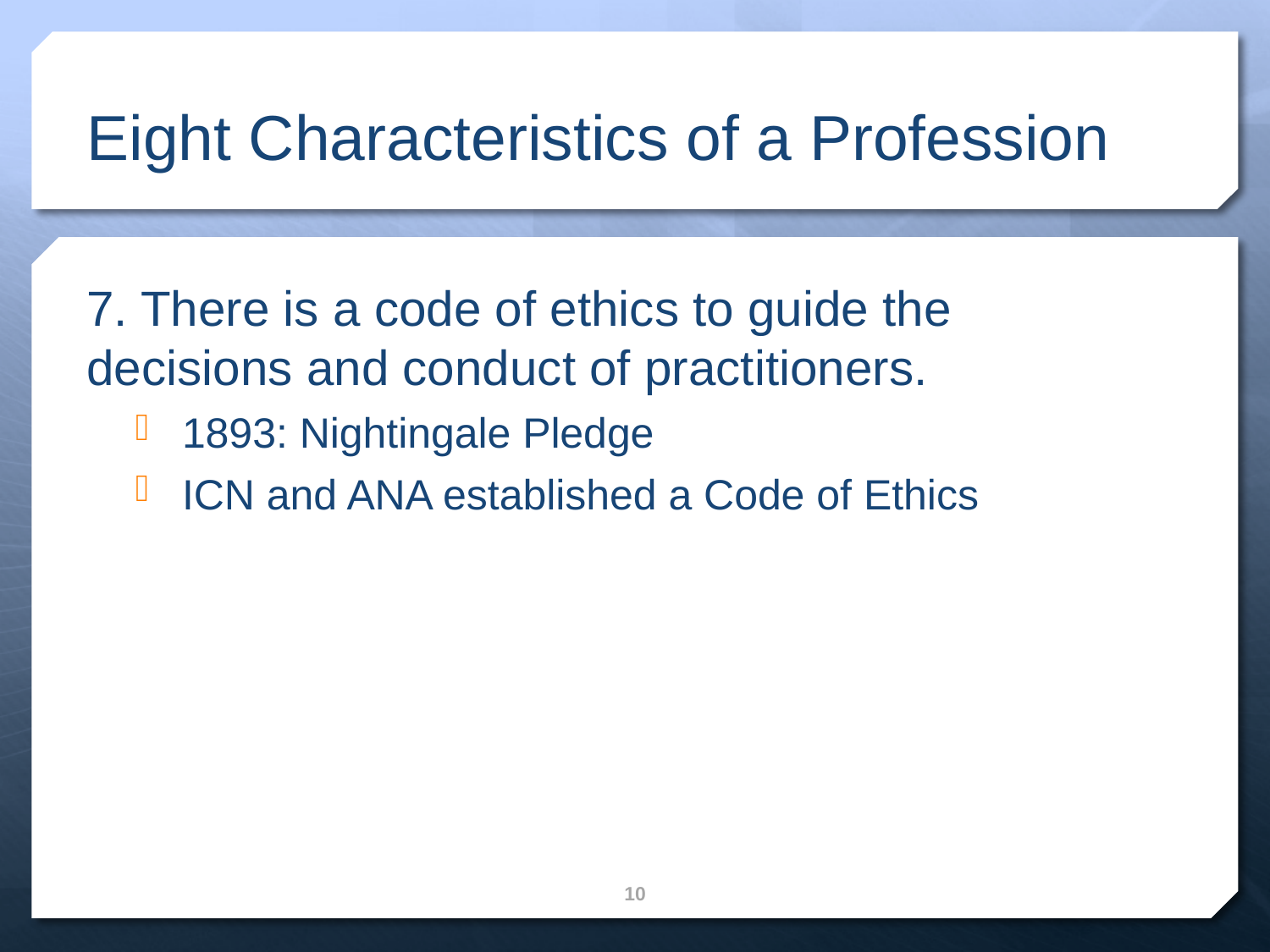

# Eight Characteristics of a Profession
7. There is a code of ethics to guide the decisions and conduct of practitioners.
1893: Nightingale Pledge
ICN and ANA established a Code of Ethics
10